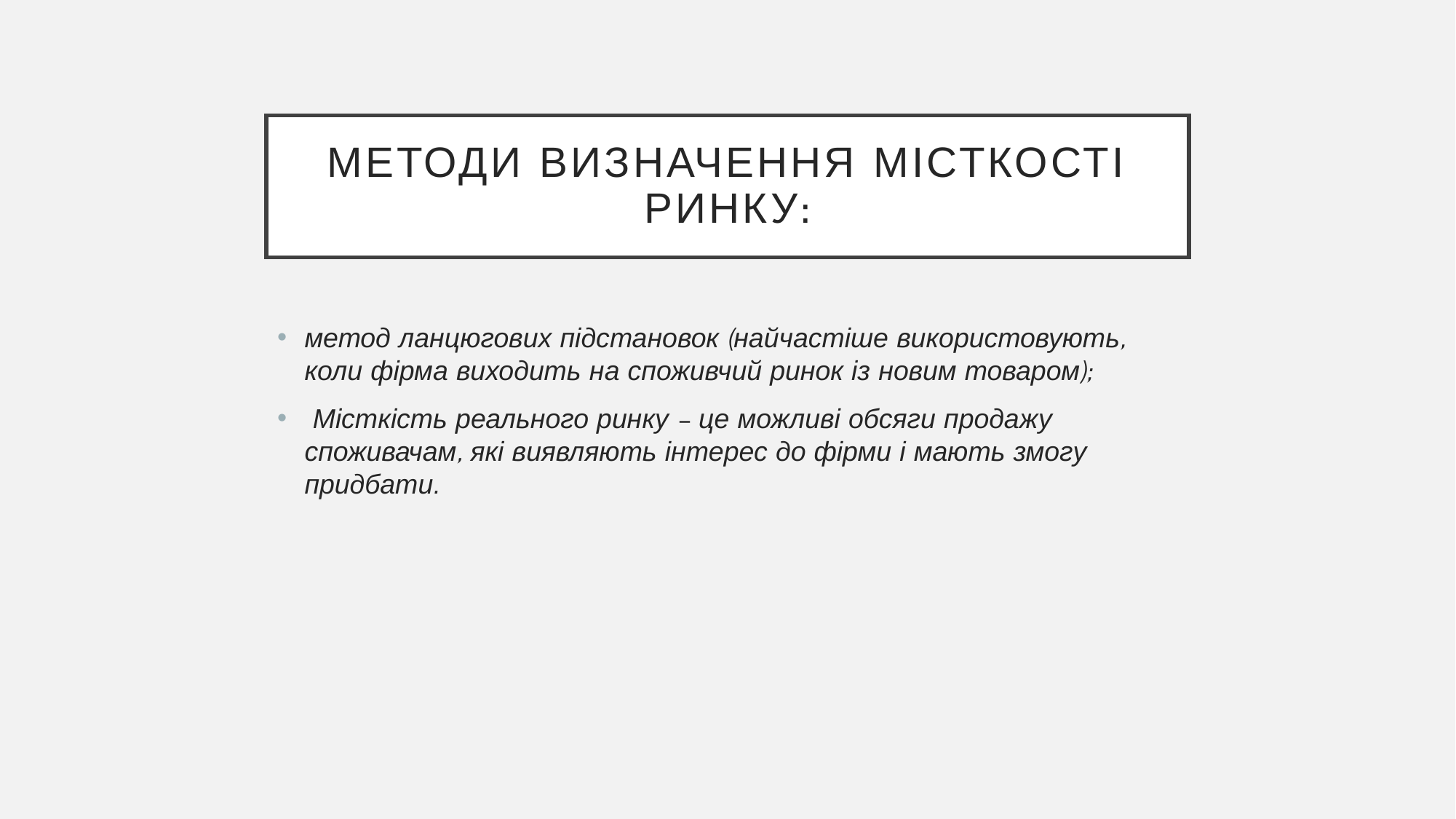

# Методи визначення місткості ринку:
метод ланцюгових підстановок (найчастіше використовують, коли фірма виходить на споживчий ринок із новим товаром);
 Місткість реального ринку – це можливі обсяги продажу споживачам, які виявляють інтерес до фірми і мають змогу придбати.